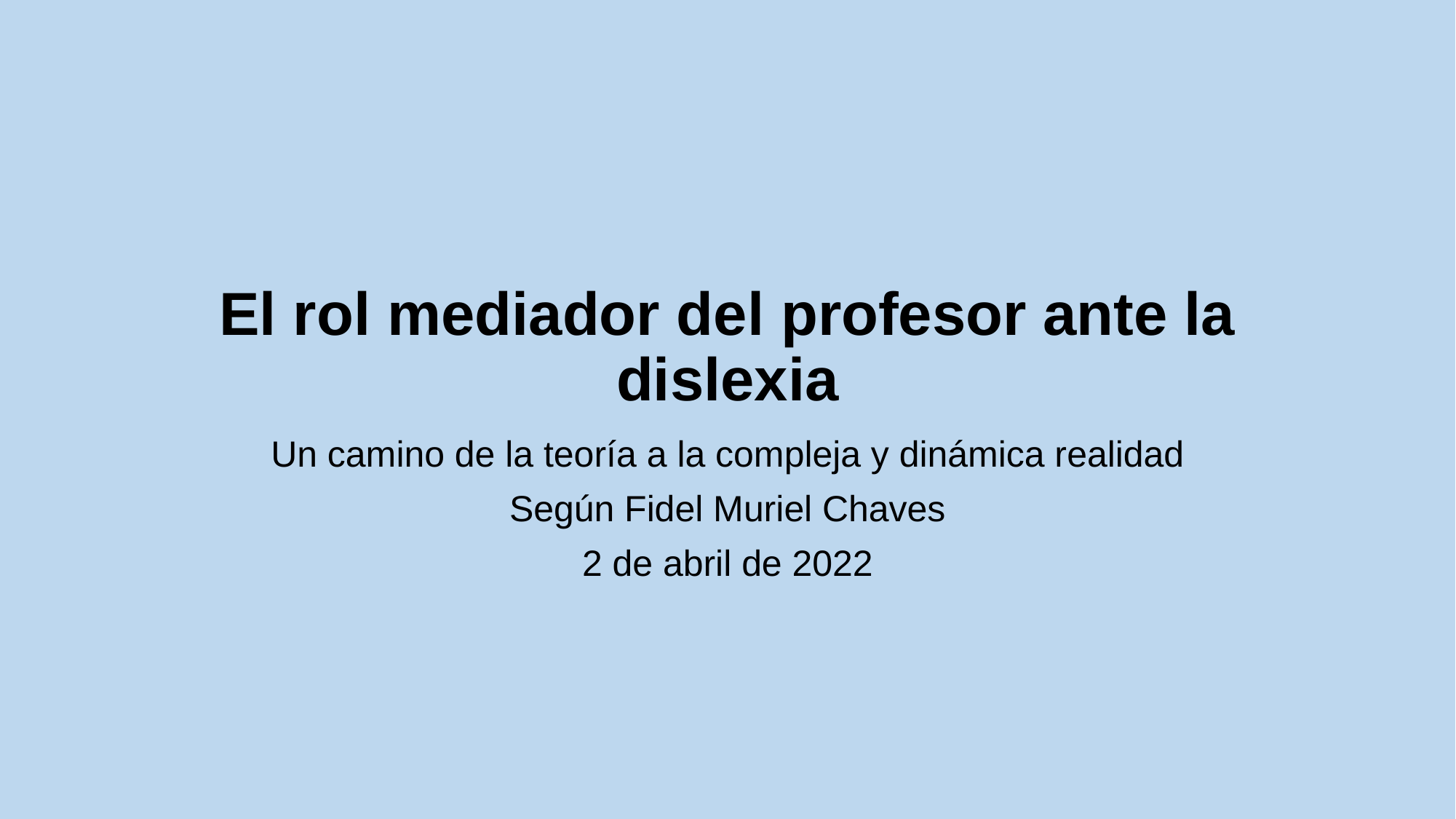

# El rol mediador del profesor ante la dislexia
Un camino de la teoría a la compleja y dinámica realidad
Según Fidel Muriel Chaves
2 de abril de 2022